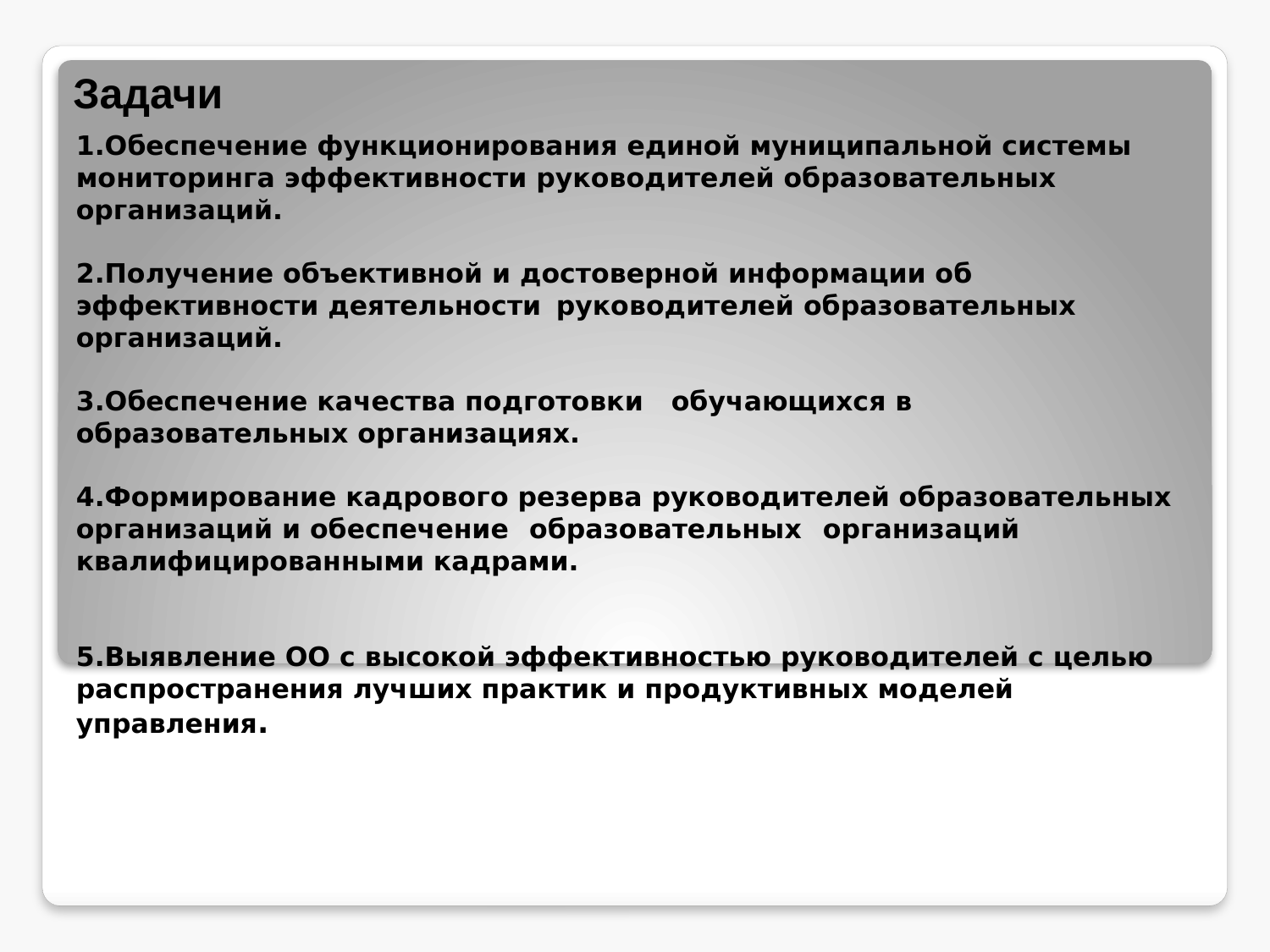

Задачи
1.Обеспечение функционирования единой муниципальной системы мониторинга эффективности руководителей образовательных организаций.

2.Получение объективной и достоверной информации об эффективности деятельности	руководителей образовательных организаций.

3.Обеспечение качества подготовки   обучающихся в  образовательных организациях.

4.Формирование кадрового резерва руководителей образовательных организаций и обеспечение	образовательных	организаций квалифицированными кадрами.

5.Выявление ОО с высокой эффективностью руководителей с целью распространения лучших практик и продуктивных моделей управления.